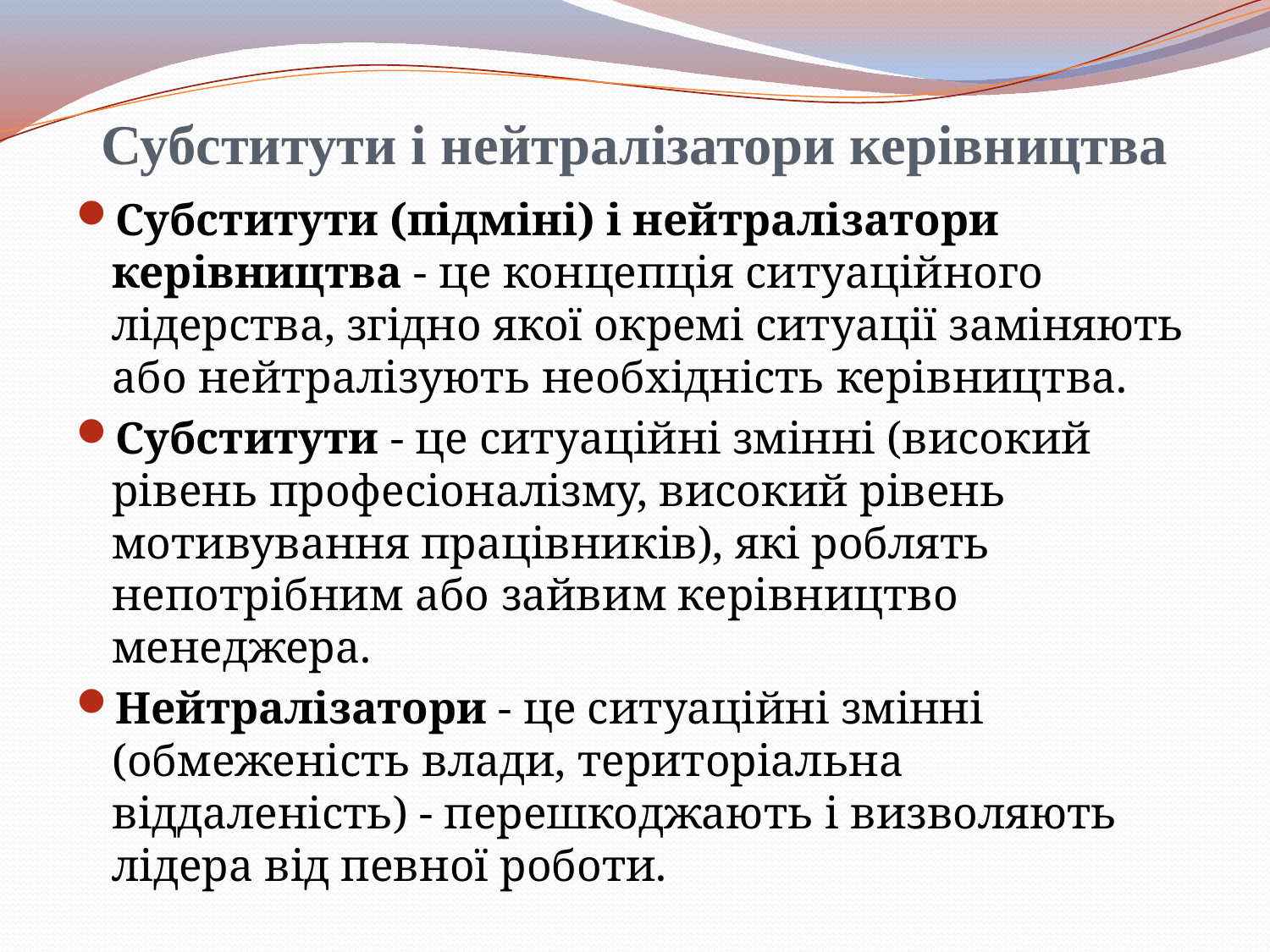

# Субститути і нейтралізатори керівництва
Субститути (підміні) і нейтралізатори керівництва - це концепція ситуаційного лідерства, згідно якої окремі ситуації заміняють або нейтралізують необхідність керівництва.
Субститути - це ситуаційні змінні (високий рівень професіоналізму, високий рівень мотивування працівників), які роблять непотрібним або зайвим керівництво менеджера.
Нейтралізатори - це ситуаційні змінні (обмеженість влади, територіальна віддаленість) - перешкоджають і визволяють лідера від певної роботи.